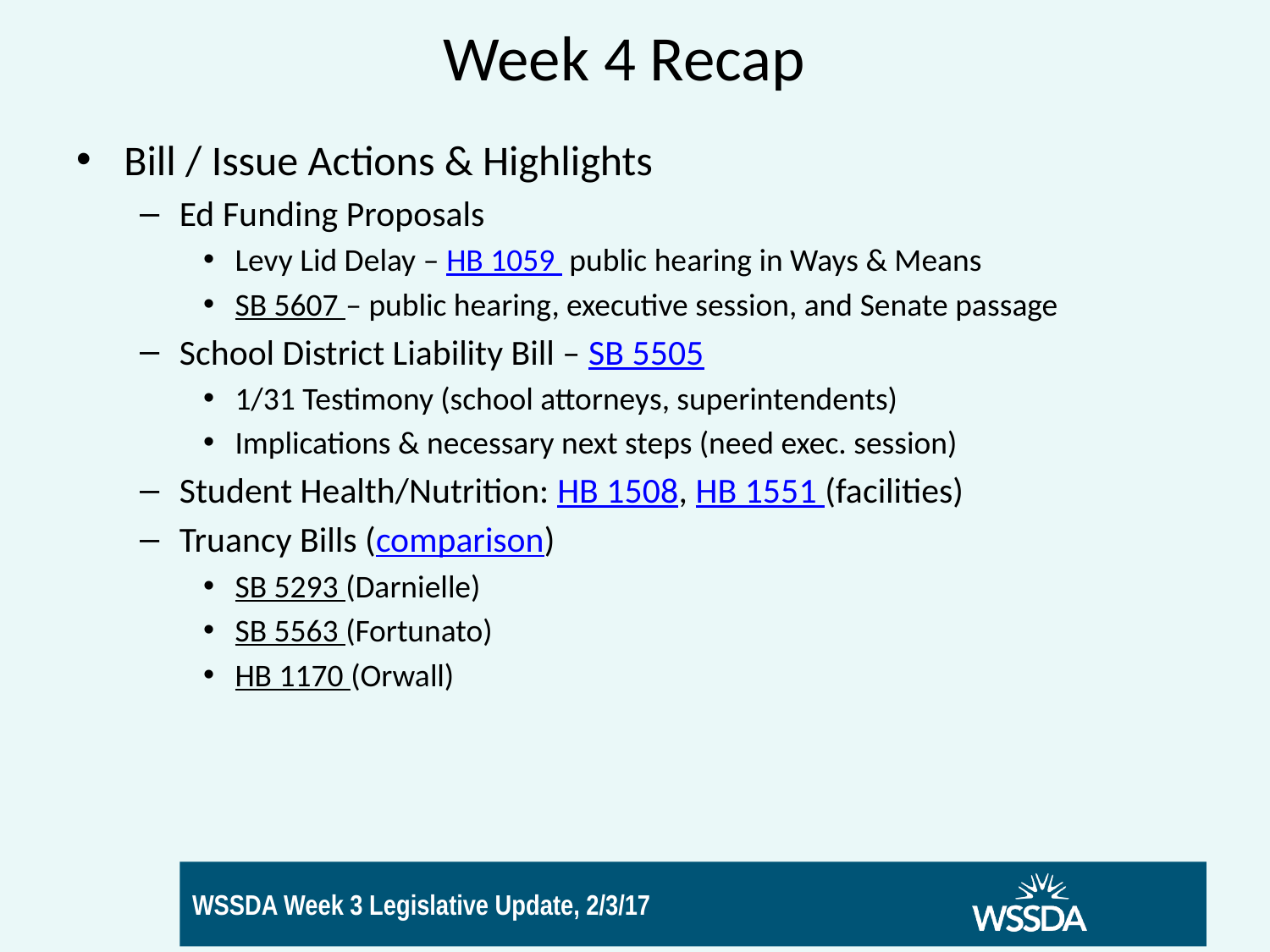

# Week 4 Recap
Bill / Issue Actions & Highlights
Ed Funding Proposals
Levy Lid Delay – HB 1059  public hearing in Ways & Means
SB 5607 – public hearing, executive session, and Senate passage
School District Liability Bill – SB 5505
1/31 Testimony (school attorneys, superintendents)
Implications & necessary next steps (need exec. session)
Student Health/Nutrition: HB 1508, HB 1551 (facilities)
Truancy Bills (comparison)
SB 5293 (Darnielle)
SB 5563 (Fortunato)
HB 1170 (Orwall)

7